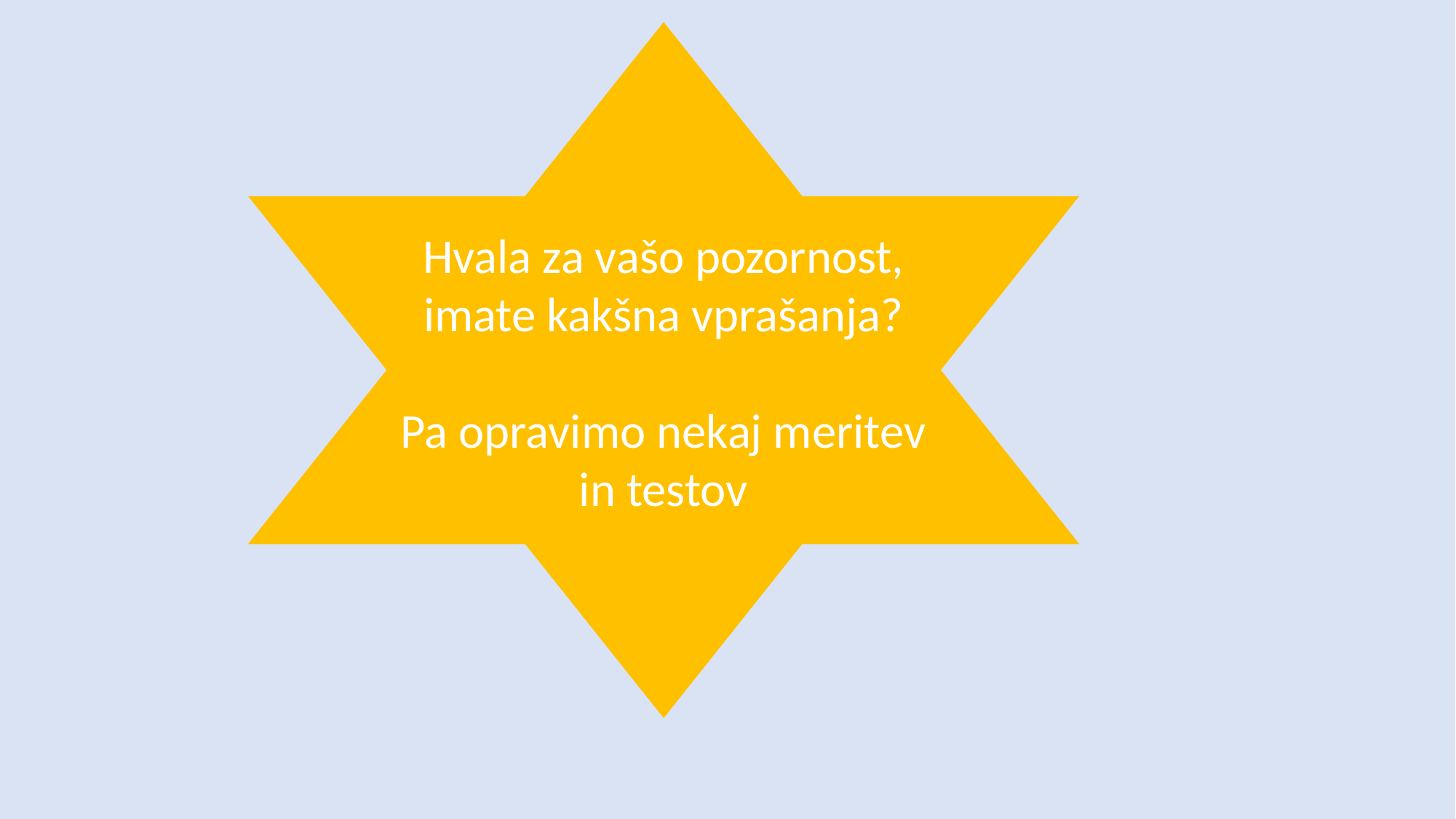

Hvala za vašo pozornost,
imate kakšna vprašanja?

Pa opravimo nekaj meritev in testov